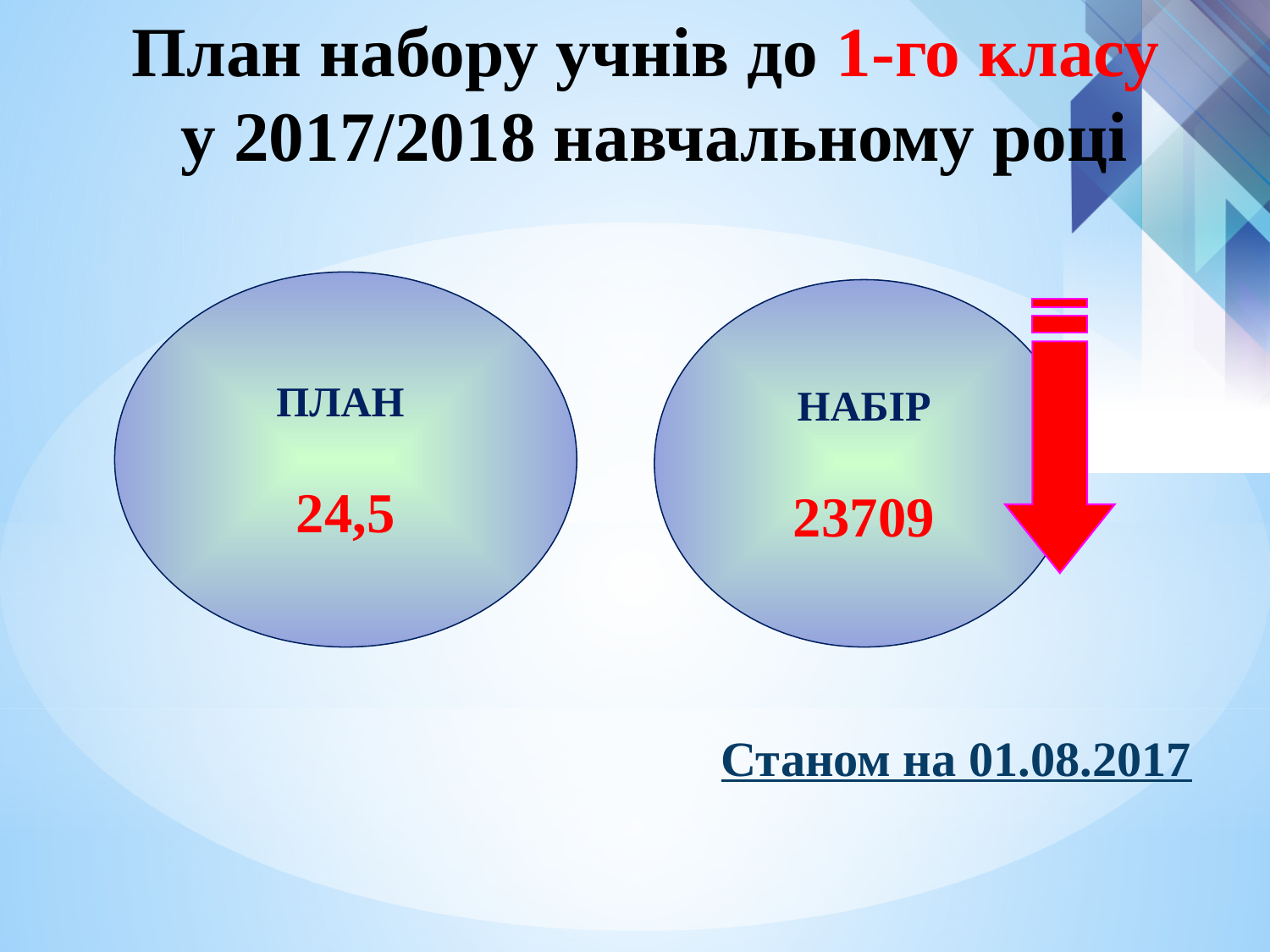

# План набору учнів до 1-го класу у 2017/2018 навчальному році
ПЛАН

24,5
НАБІР

23709

Станом на 01.08.2017